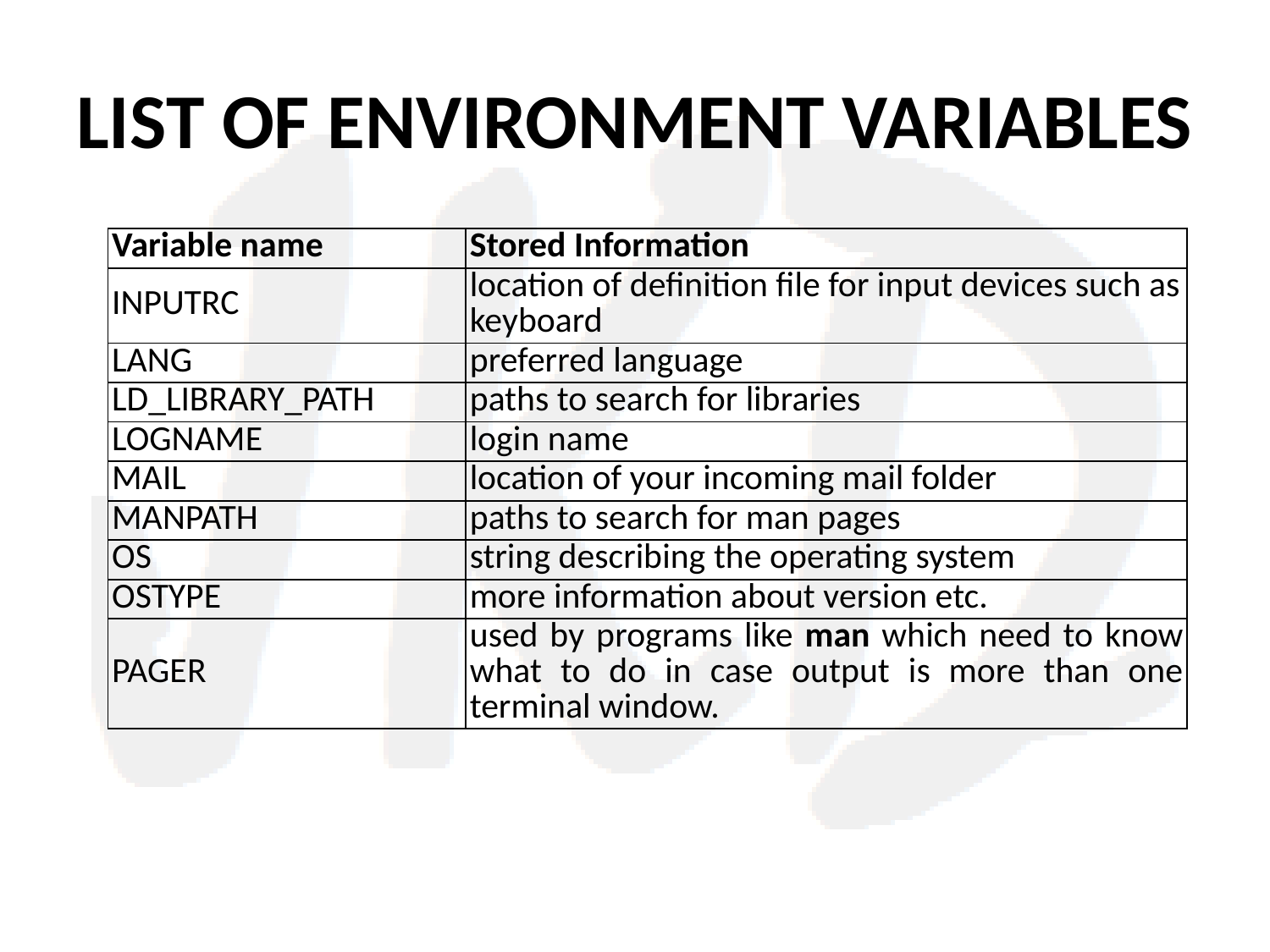

# LIST OF ENVIRONMENT VARIABLES
| Variable name | Stored Information |
| --- | --- |
| INPUTRC | location of definition file for input devices such as keyboard |
| LANG | preferred language |
| LD\_LIBRARY\_PATH | paths to search for libraries |
| LOGNAME | login name |
| MAIL | location of your incoming mail folder |
| MANPATH | paths to search for man pages |
| OS | string describing the operating system |
| OSTYPE | more information about version etc. |
| PAGER | used by programs like man which need to know what to do in case output is more than one terminal window. |